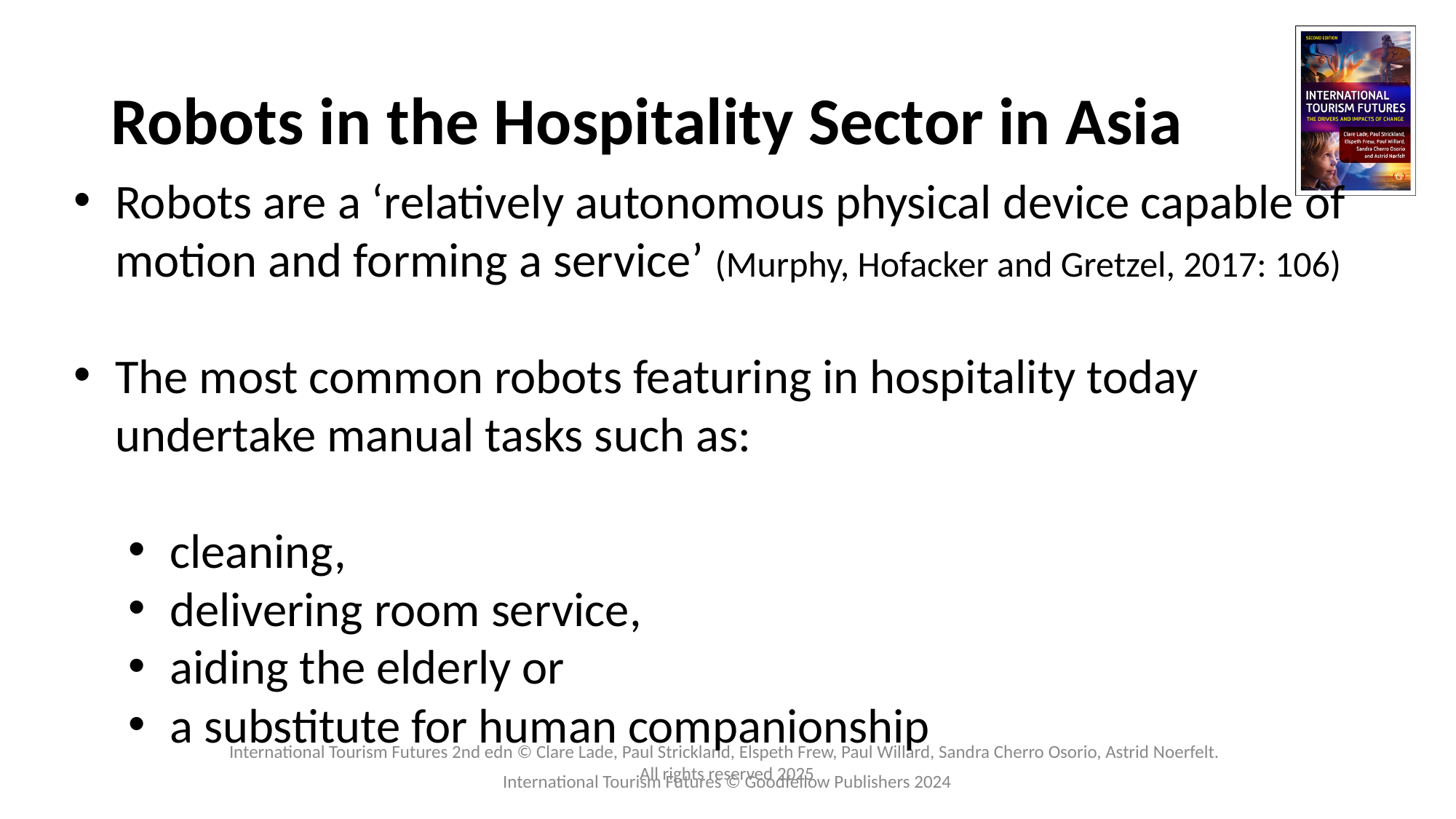

# Robots in the Hospitality Sector in Asia
Robots are a ‘relatively autonomous physical device capable of motion and forming a service’ (Murphy, Hofacker and Gretzel, 2017: 106)

The most common robots featuring in hospitality today undertake manual tasks such as:

cleaning,
delivering room service,
aiding the elderly or
a substitute for human companionship
International Tourism Futures © Goodfellow Publishers 2024